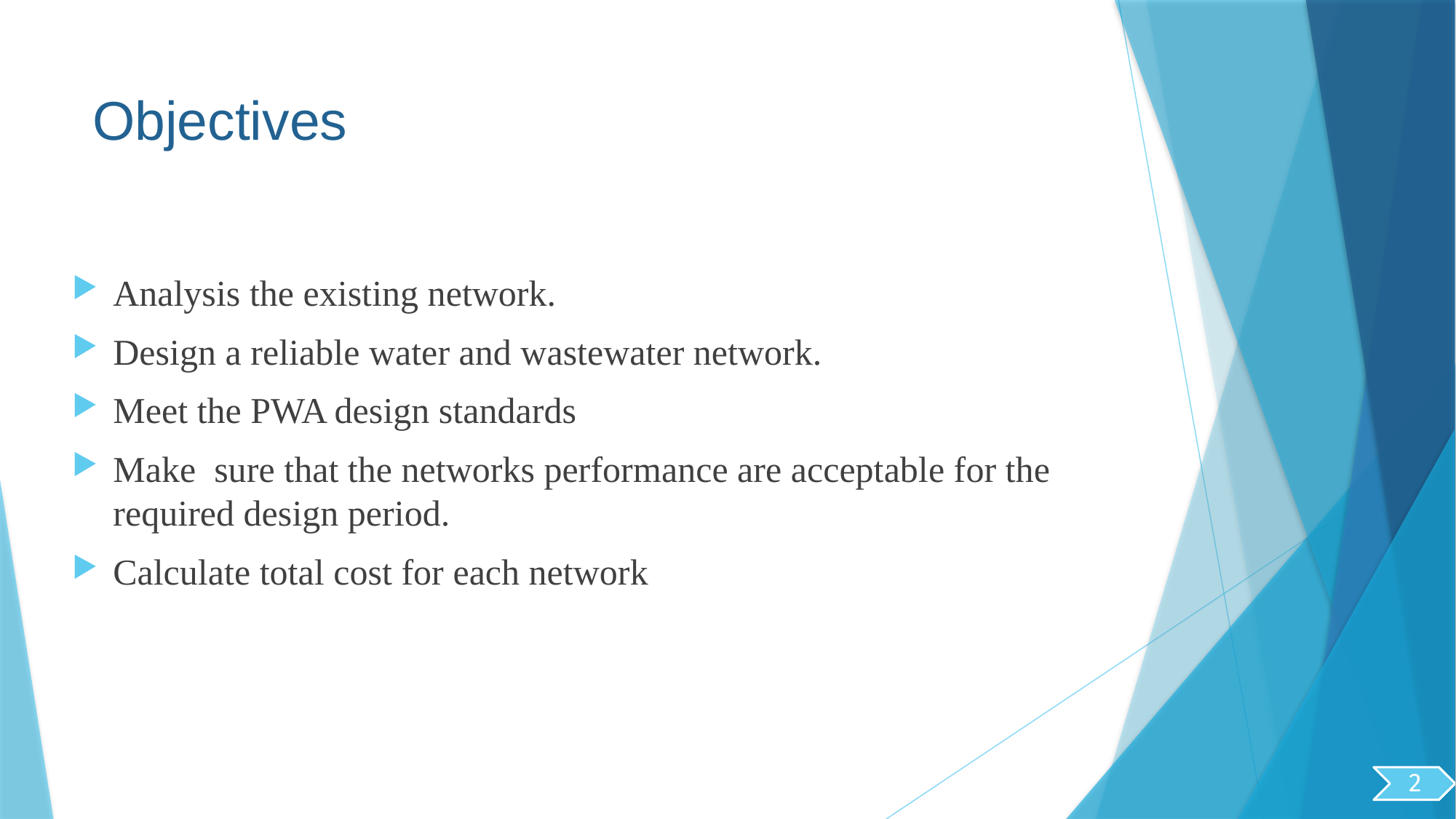

# Objectives
Analysis the existing network.
Design a reliable water and wastewater network.
Meet the PWA design standards
Make  sure that the networks performance are acceptable for the required design period.
Calculate total cost for each network

2